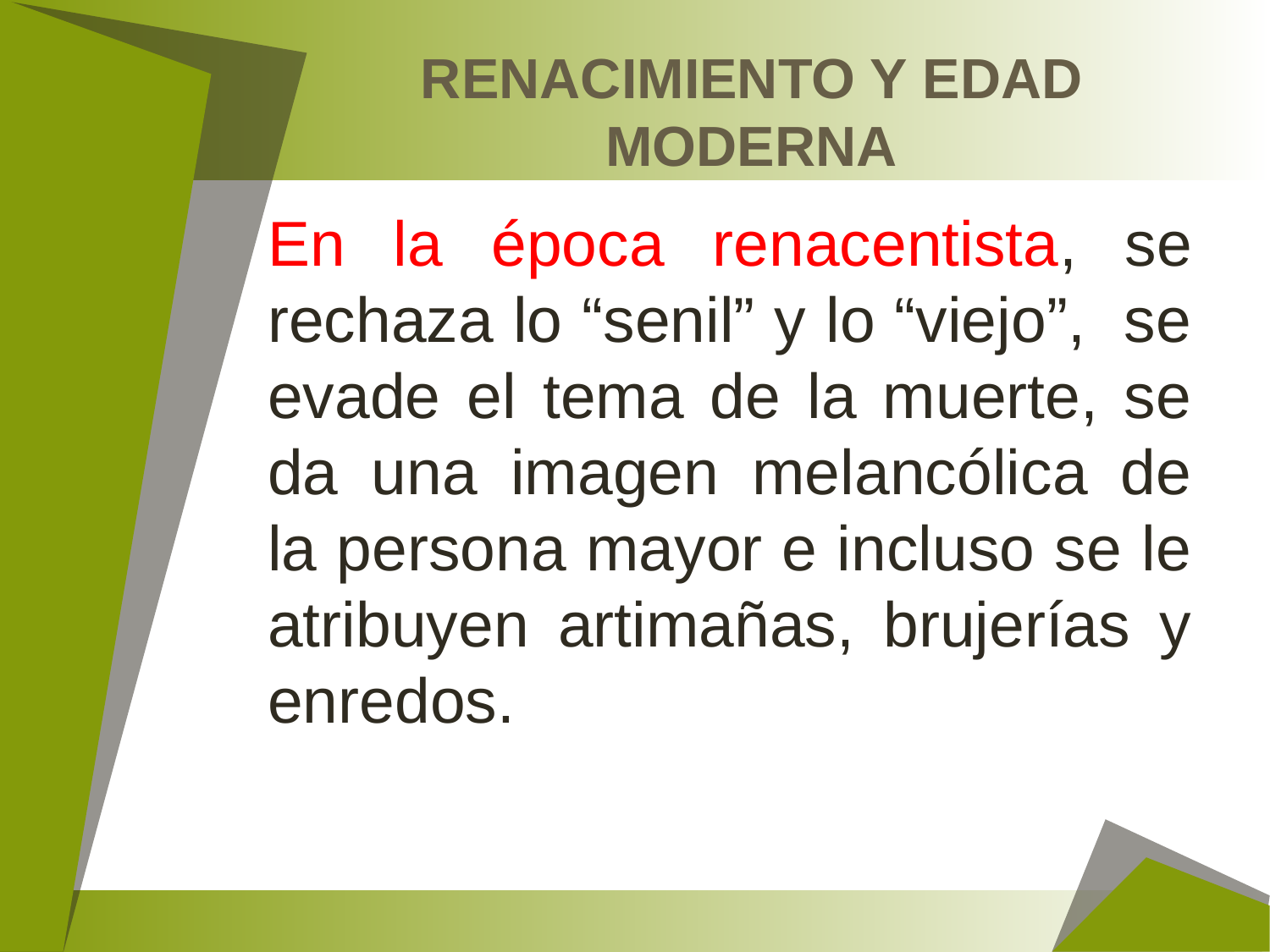

# RENACIMIENTO Y EDAD MODERNA
En la época renacentista, se rechaza lo “senil” y lo “viejo”,  se evade el tema de la muerte, se da una imagen melancólica de la persona mayor e incluso se le atribuyen artimañas, brujerías y enredos.